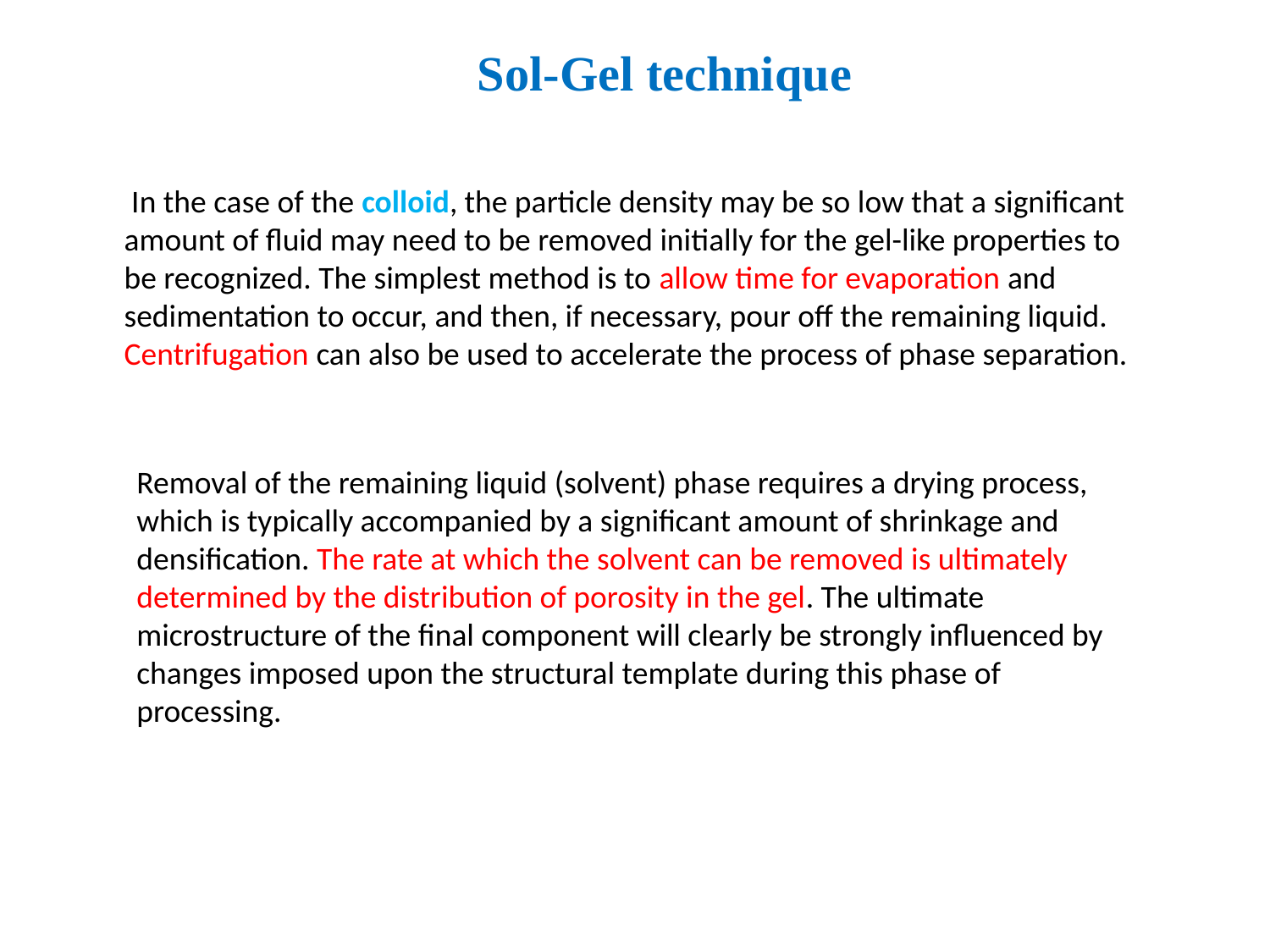

Sol-Gel technique
 In the case of the colloid, the particle density may be so low that a significant amount of fluid may need to be removed initially for the gel-like properties to be recognized. The simplest method is to allow time for evaporation and sedimentation to occur, and then, if necessary, pour off the remaining liquid. Centrifugation can also be used to accelerate the process of phase separation.
Removal of the remaining liquid (solvent) phase requires a drying process, which is typically accompanied by a significant amount of shrinkage and densification. The rate at which the solvent can be removed is ultimately determined by the distribution of porosity in the gel. The ultimate microstructure of the final component will clearly be strongly influenced by changes imposed upon the structural template during this phase of processing.